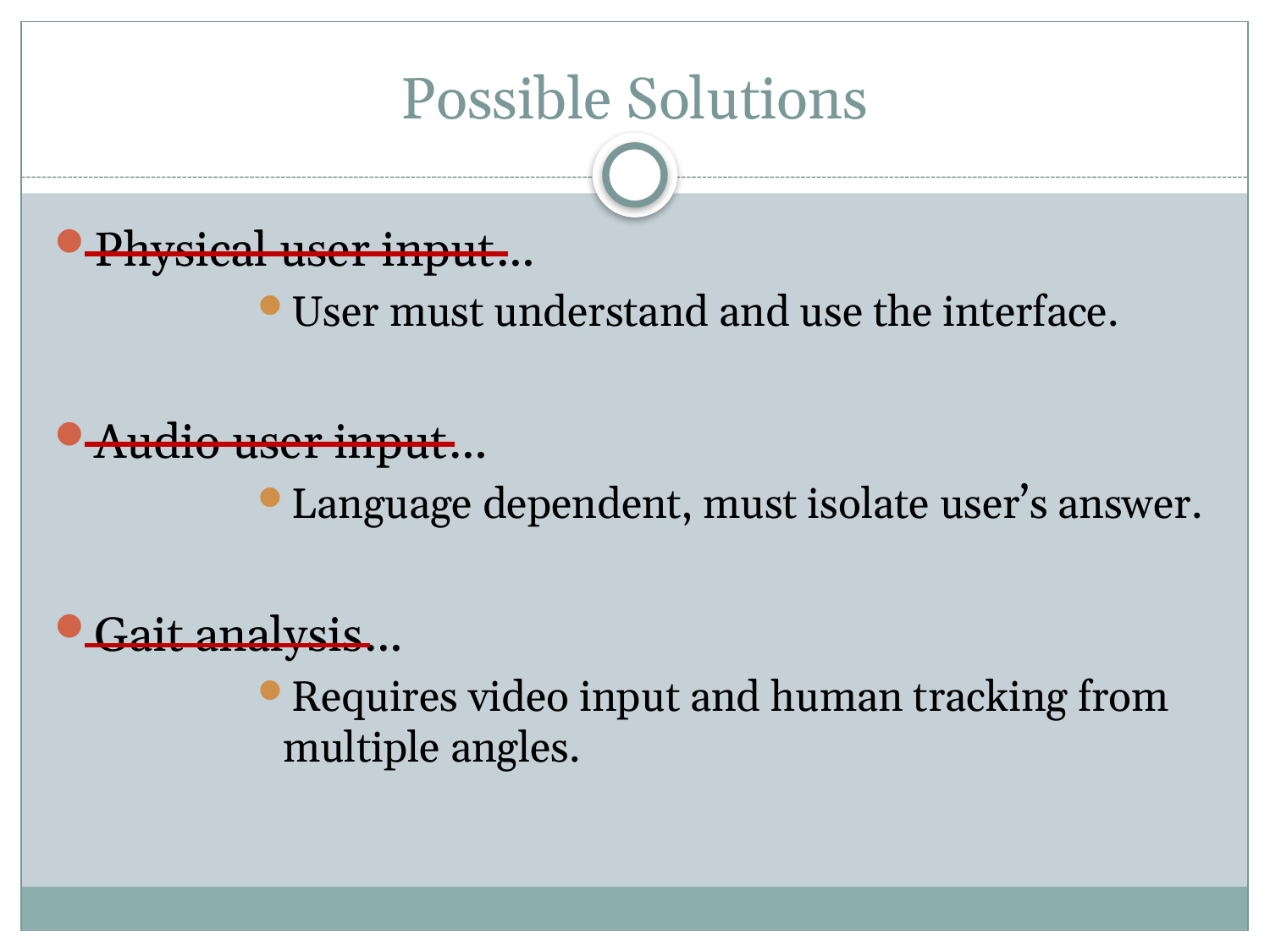

# Possible Solutions
Physical user input…
User must understand and use the interface.

Audio user input…
Language dependent, must isolate user’s answer.

Gait analysis…
Requires video input and human tracking from multiple angles.